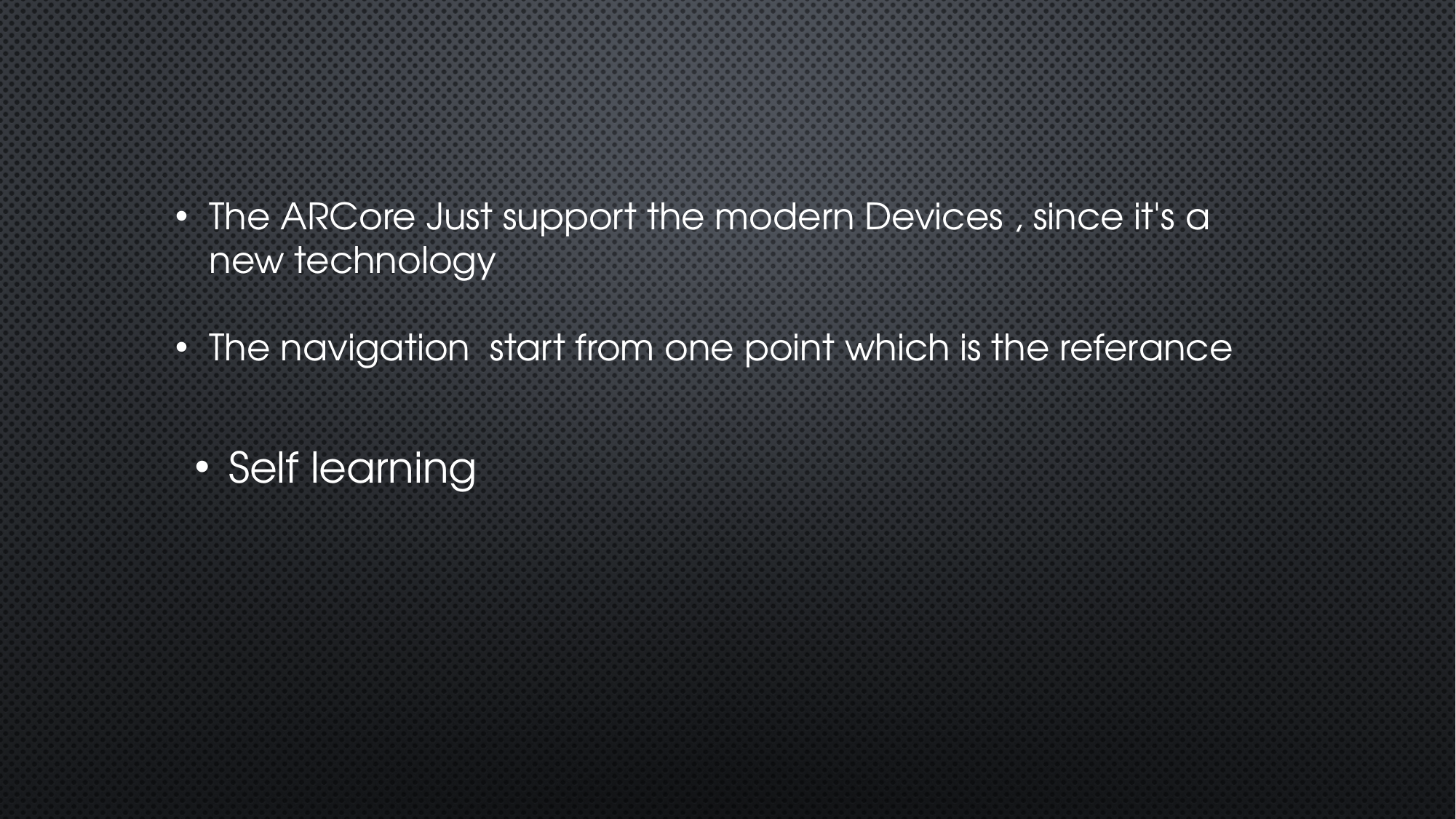

The ARCore Just support the modern Devices , since it's a new technology ​

The navigation  start from one point which is the referance ​
​

Self learning